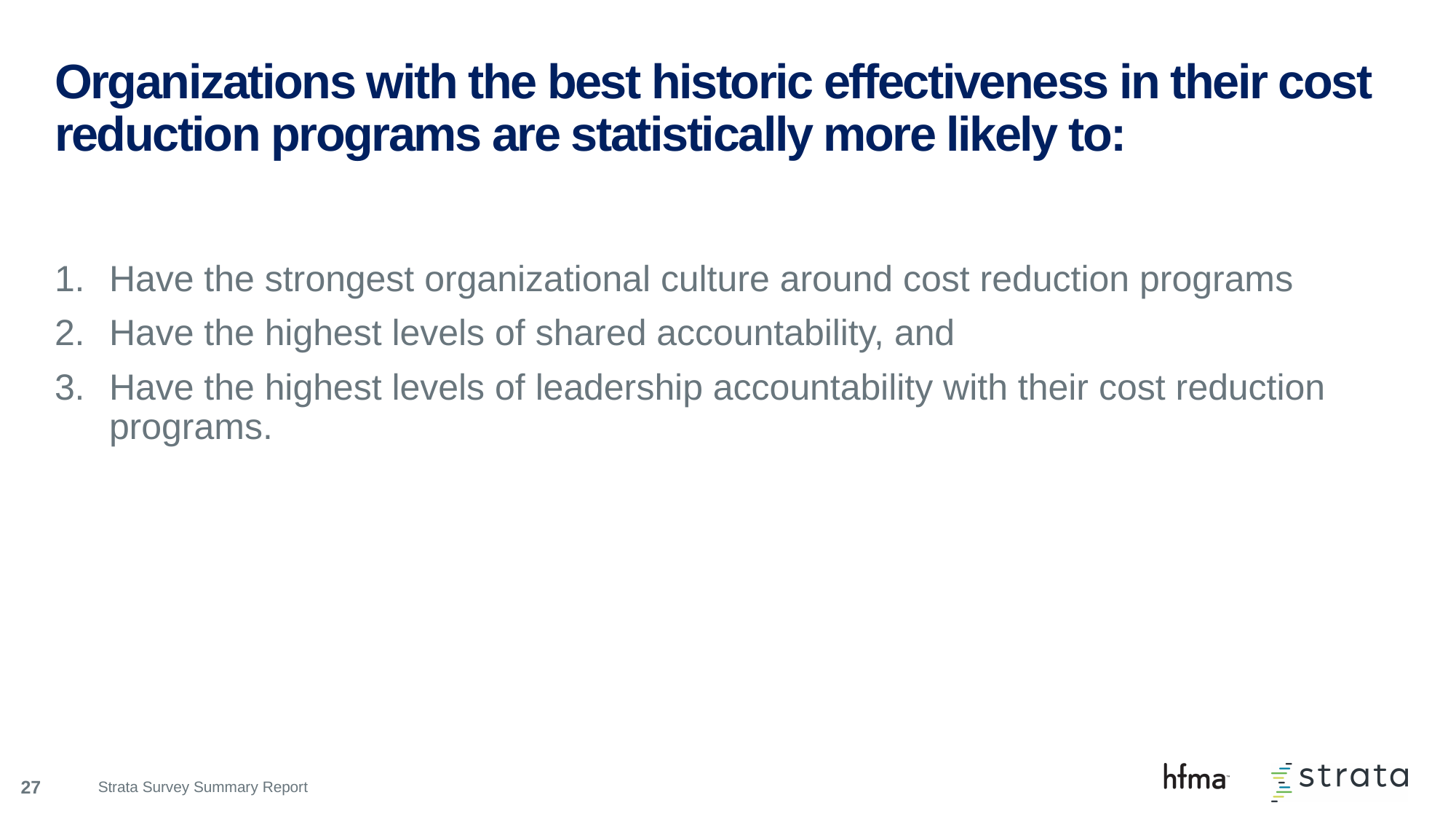

# Organizations with the best historic effectiveness in their cost reduction programs are statistically more likely to:
Have the strongest organizational culture around cost reduction programs
Have the highest levels of shared accountability, and
Have the highest levels of leadership accountability with their cost reduction programs.